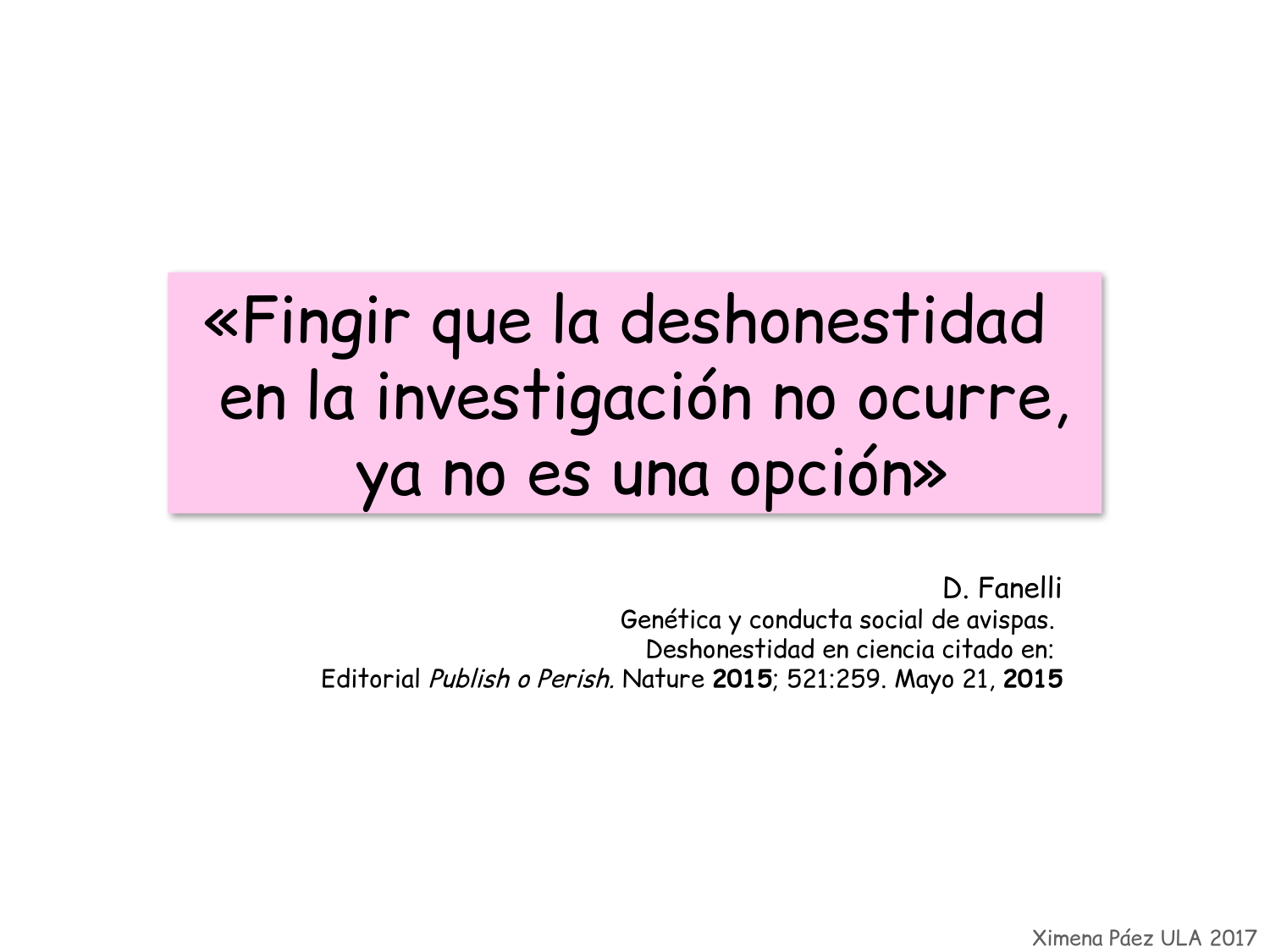

«Fingir que la deshonestidad
  en la investigación no ocurre,
  ya no es una opción»
D. Fanelli
Genética y conducta social de avispas.
Deshonestidad en ciencia citado en:
Editorial Publish o Perish. Nature 2015; 521:259. Mayo 21, 2015
Ximena Páez ULA 2017